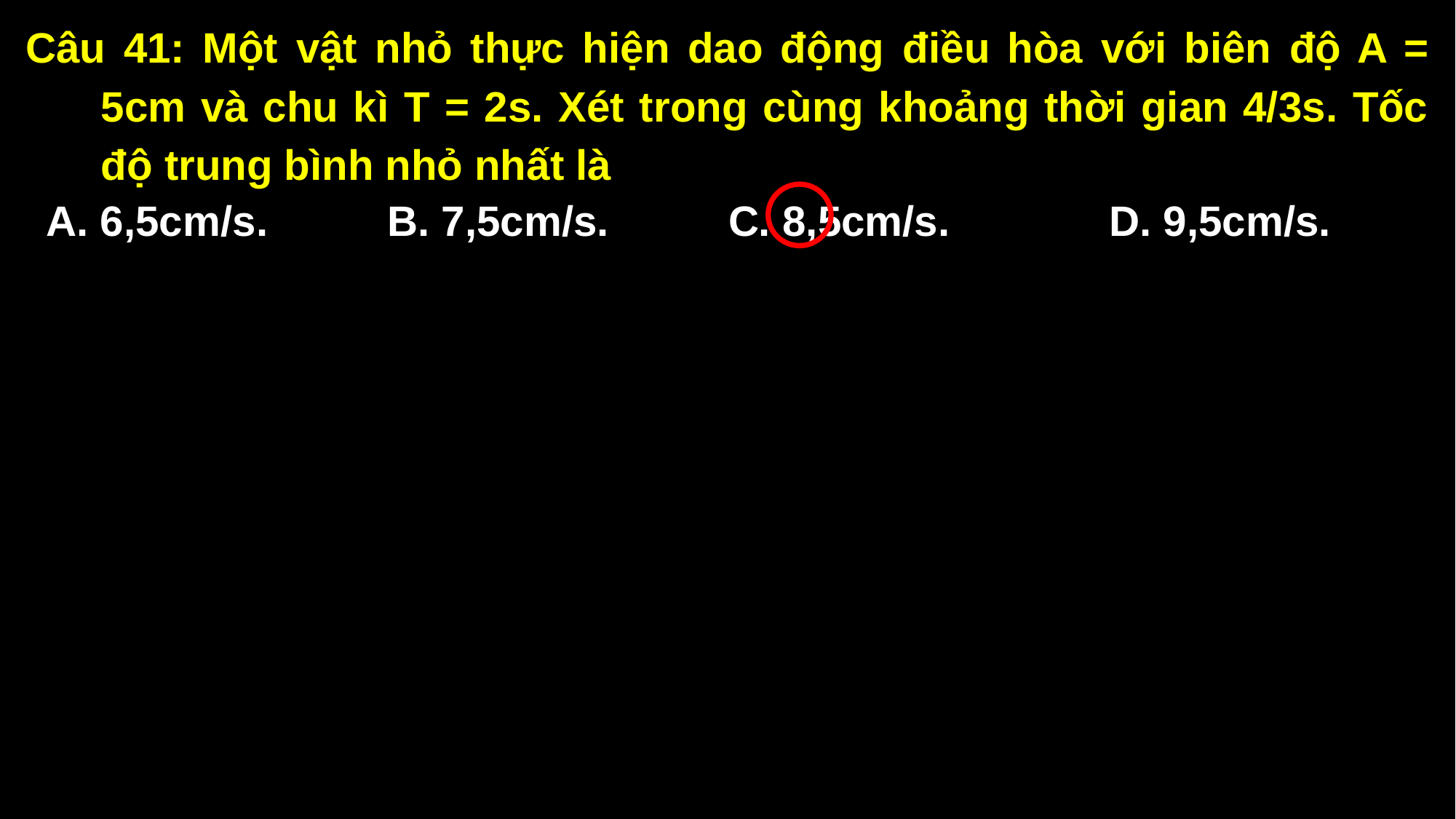

Câu 41: Một vật nhỏ thực hiện dao động điều hòa với biên độ A = 5cm và chu kì T = 2s. Xét trong cùng khoảng thời gian 4/3s. Tốc độ trung bình nhỏ nhất là

A. 6,5cm/s.
B. 7,5cm/s.
C. 8,5cm/s.
D. 9,5cm/s.